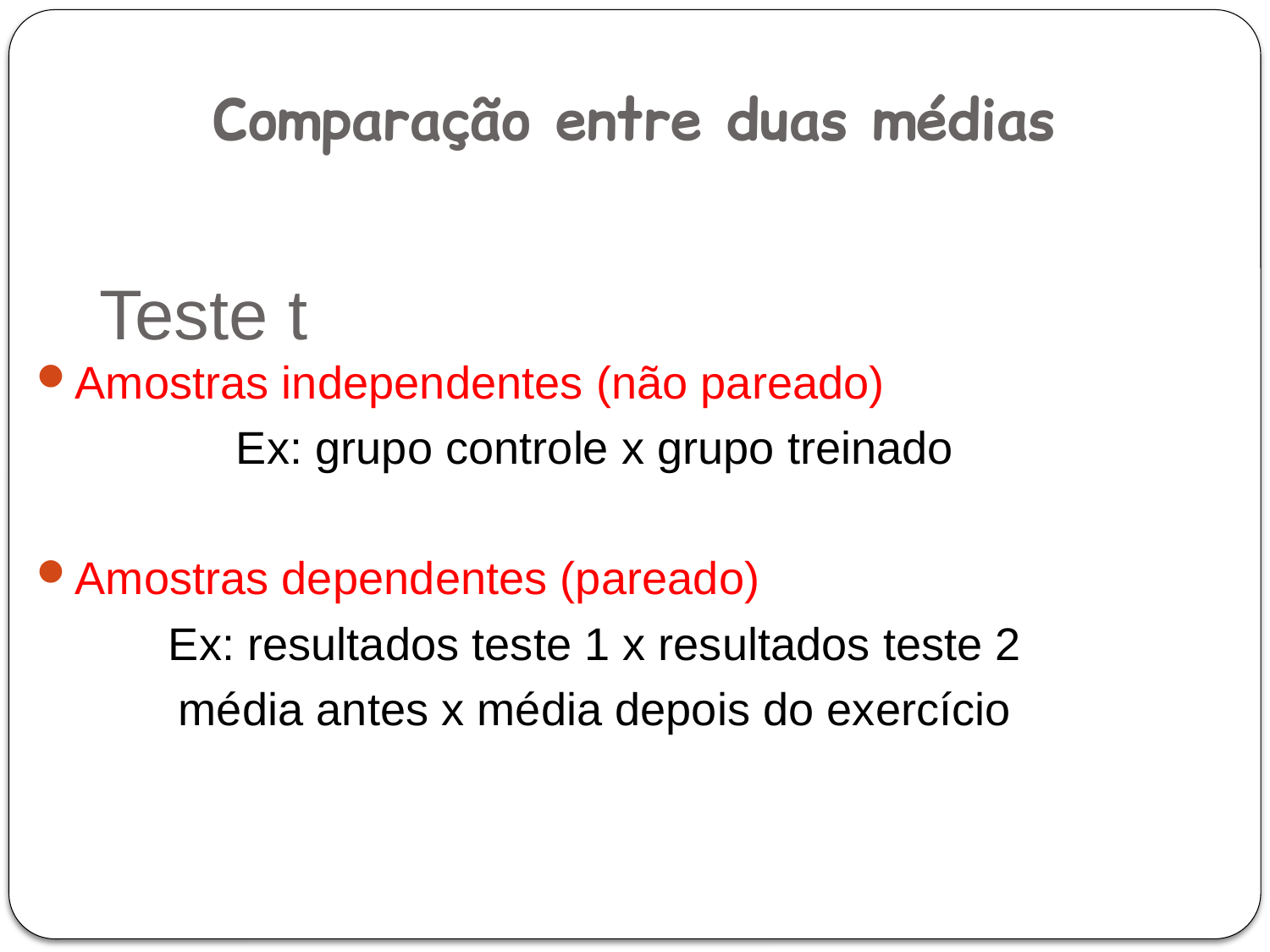

Comparação entre duas médias
# Teste t
Amostras independentes (não pareado)
Ex: grupo controle x grupo treinado

Amostras dependentes (pareado)
Ex: resultados teste 1 x resultados teste 2
média antes x média depois do exercício